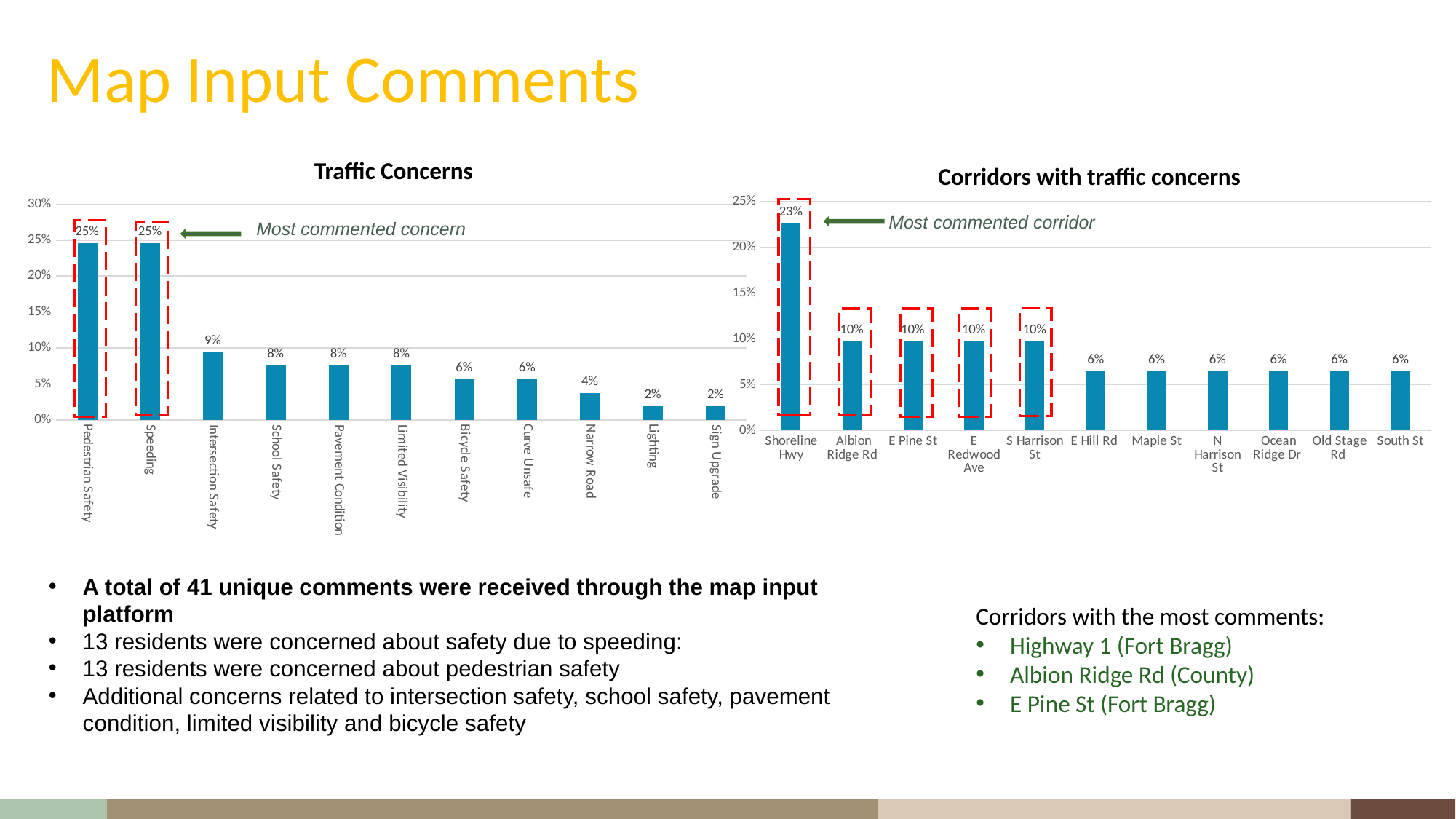

# Map Input Comments
Traffic Concerns
Corridors with traffic concerns

### Chart

| Category |  |
|---|---|
| Shoreline Hwy | 0.22580645161290322 |
|  Albion Ridge Rd | 0.0967741935483871 |
| E Pine St | 0.0967741935483871 |
| E Redwood Ave | 0.0967741935483871 |
| S Harrison St | 0.0967741935483871 |
| E Hill Rd  | 0.06451612903225806 |
| Maple St | 0.06451612903225806 |
| N Harrison St | 0.06451612903225806 |
| Ocean Ridge Dr  | 0.06451612903225806 |
| Old Stage Rd  | 0.06451612903225806 |
| South St | 0.06451612903225806 |

### Chart

| Category |  |
|---|---|
| Pedestrian Safety  | 0.24528301886792453 |
| Speeding  | 0.24528301886792453 |
| Intersection Safety  | 0.09433962264150944 |
| School Safety | 0.07547169811320754 |
| Pavement Condition  | 0.07547169811320754 |
| Limited Visibility | 0.07547169811320754 |
| Bicycle Safety  | 0.05660377358490566 |
| Curve Unsafe  | 0.05660377358490566 |
| Narrow Road  | 0.03773584905660377 |
| Lighting  | 0.018867924528301886 |
| Sign Upgrade  | 0.018867924528301886 |
Most commented corridor
Most commented concern

A total of 41 unique comments were received through the map input platform
13 residents were concerned about safety due to speeding:
13 residents were concerned about pedestrian safety
Additional concerns related to intersection safety, school safety, pavement condition, limited visibility and bicycle safety
Corridors with the most comments:
Highway 1 (Fort Bragg)
Albion Ridge Rd (County)
E Pine St (Fort Bragg)